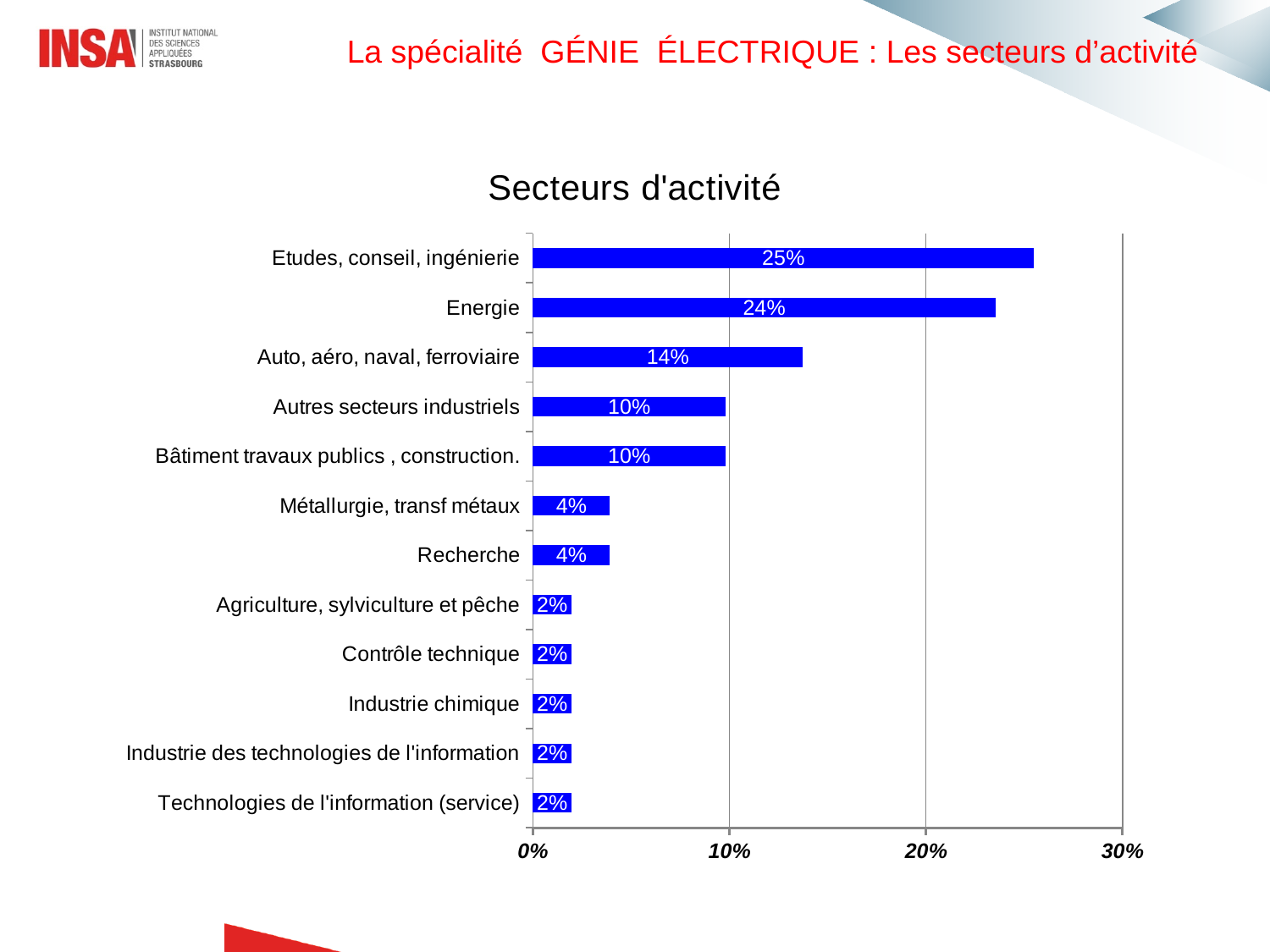

La spécialité  GÉNIE  ÉLECTRIQUE : Les secteurs d’activité

### Chart: Secteurs d'activité

| Category | Secteur d'activité |
|---|---|
| Technologies de l'information (service) | 0.0196078431372549 |
| Industrie des technologies de l'information | 0.0196078431372549 |
| Industrie chimique | 0.0196078431372549 |
| Contrôle technique | 0.0196078431372549 |
| Agriculture, sylviculture et pêche | 0.0196078431372549 |
| Recherche | 0.0392156862745098 |
| Métallurgie, transf métaux | 0.0392156862745098 |
| Bâtiment travaux publics , construction. | 0.0980392156862745 |
| Autres secteurs industriels | 0.0980392156862745 |
| Auto, aéro, naval, ferroviaire | 0.137254901960784 |
| Energie | 0.235294117647059 |
| Etudes, conseil, ingénierie | 0.254901960784314 |